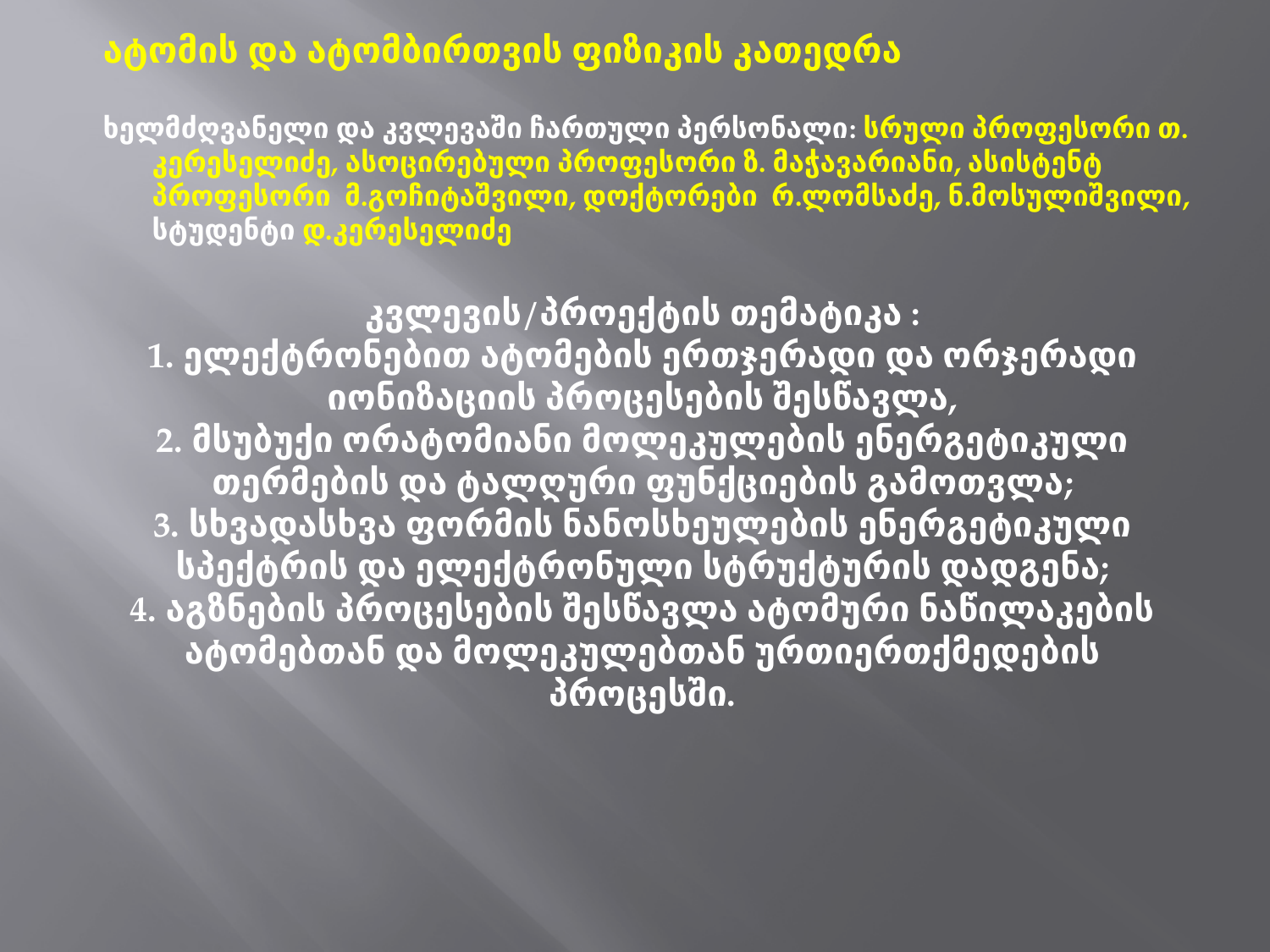

ატომის და ატომბირთვის ფიზიკის კათედრა

ხელმძღვანელი და კვლევაში ჩართული პერსონალი: სრული პროფესორი თ. კერესელიძე, ასოცირებული პროფესორი ზ. მაჭავარიანი, ასისტენტ პროფესორი  მ.გოჩიტაშვილი, დოქტორები  რ.ლომსაძე, ნ.მოსულიშვილი, სტუდენტი დ.კერესელიძე

# კვლევის/პროექტის თემატიკა : 1. ელექტრონებით ატომების ერთჯერადი და ორჯერადი იონიზაციის პროცესების შესწავლა, 2. მსუბუქი ორატომიანი მოლეკულების ენერგეტიკული თერმების და ტალღური ფუნქციების გამოთვლა; 3. სხვადასხვა ფორმის ნანოსხეულების ენერგეტიკული სპექტრის და ელექტრონული სტრუქტურის დადგენა; 4. აგზნების პროცესების შესწავლა ატომური ნაწილაკების ატომებთან და მოლეკულებთან ურთიერთქმედების პროცესში.